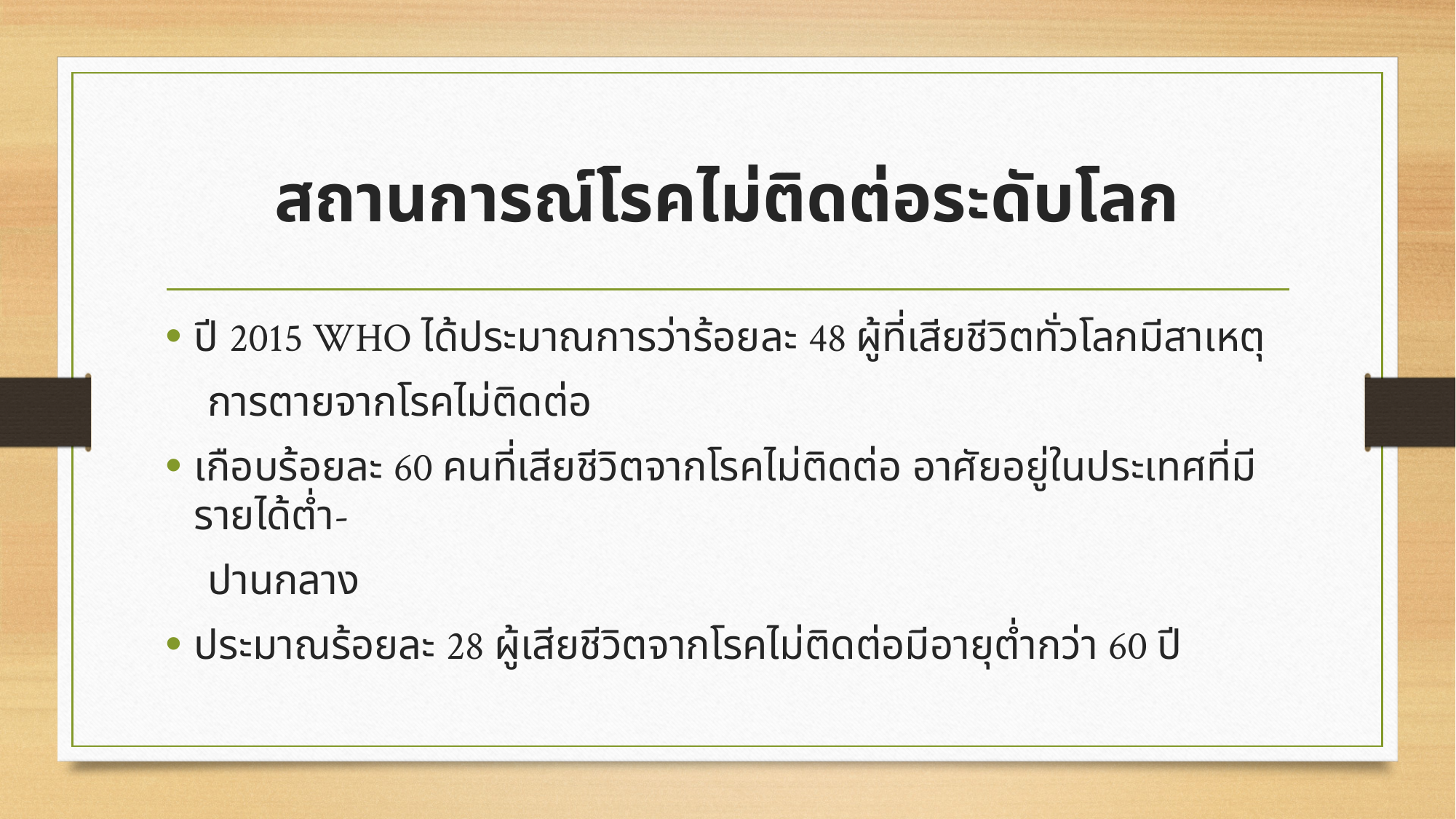

# สถานการณ์โรคไม่ติดต่อระดับโลก
ปี 2015 WHO ได้ประมาณการว่าร้อยละ 48 ผู้ที่เสียชีวิตทั่วโลกมีสาเหตุ
    การตายจากโรคไม่ติดต่อ
เกือบร้อยละ 60 คนที่เสียชีวิตจากโรคไม่ติดต่อ อาศัยอยู่ในประเทศที่มีรายได้ต่ำ-
    ปานกลาง
ประมาณร้อยละ 28 ผู้เสียชีวิตจากโรคไม่ติดต่อมีอายุต่ำกว่า 60 ปี